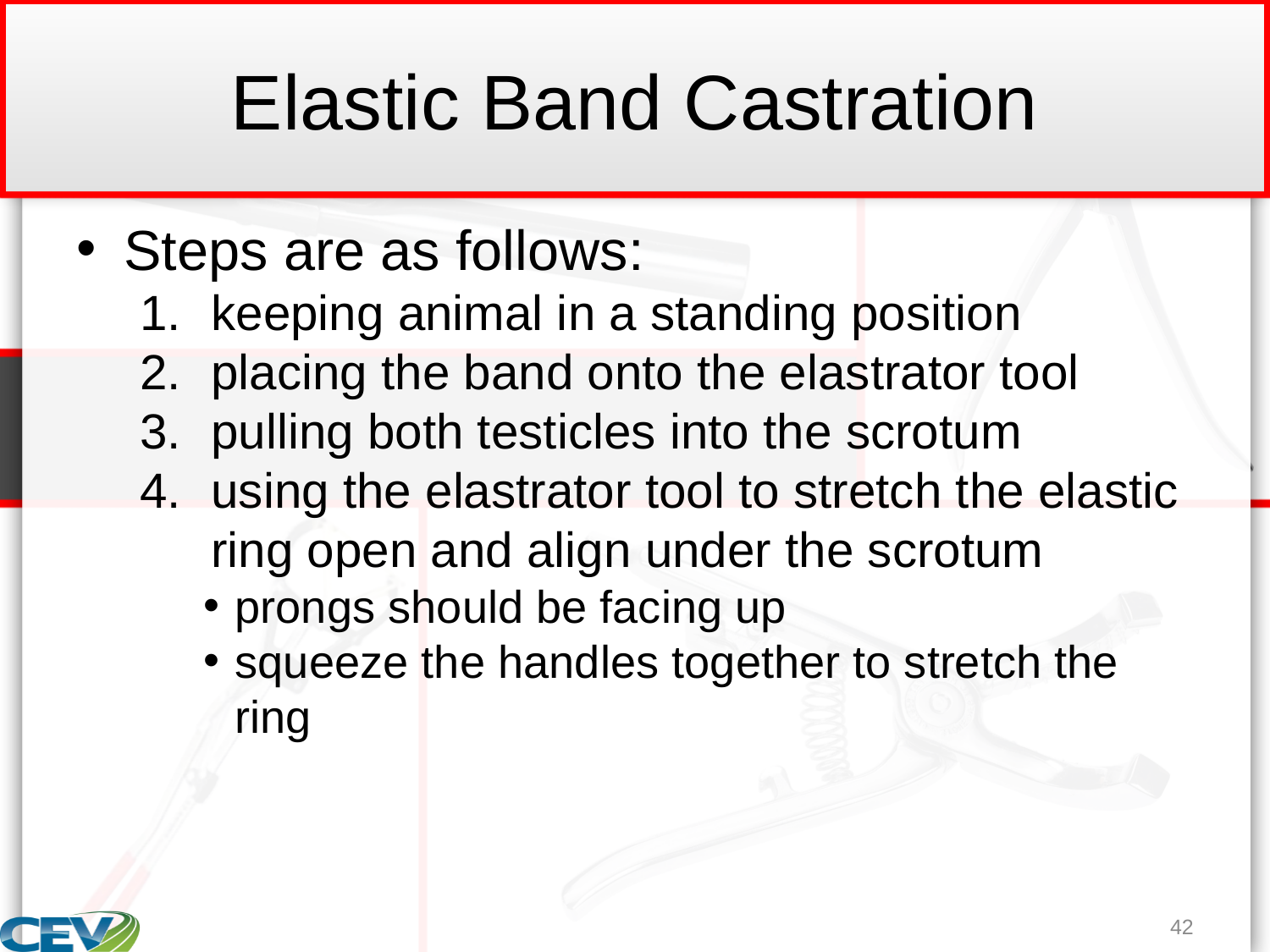

# Elastic Band Castration
Steps are as follows:
keeping animal in a standing position
placing the band onto the elastrator tool
pulling both testicles into the scrotum
using the elastrator tool to stretch the elastic ring open and align under the scrotum
prongs should be facing up
squeeze the handles together to stretch the ring

42